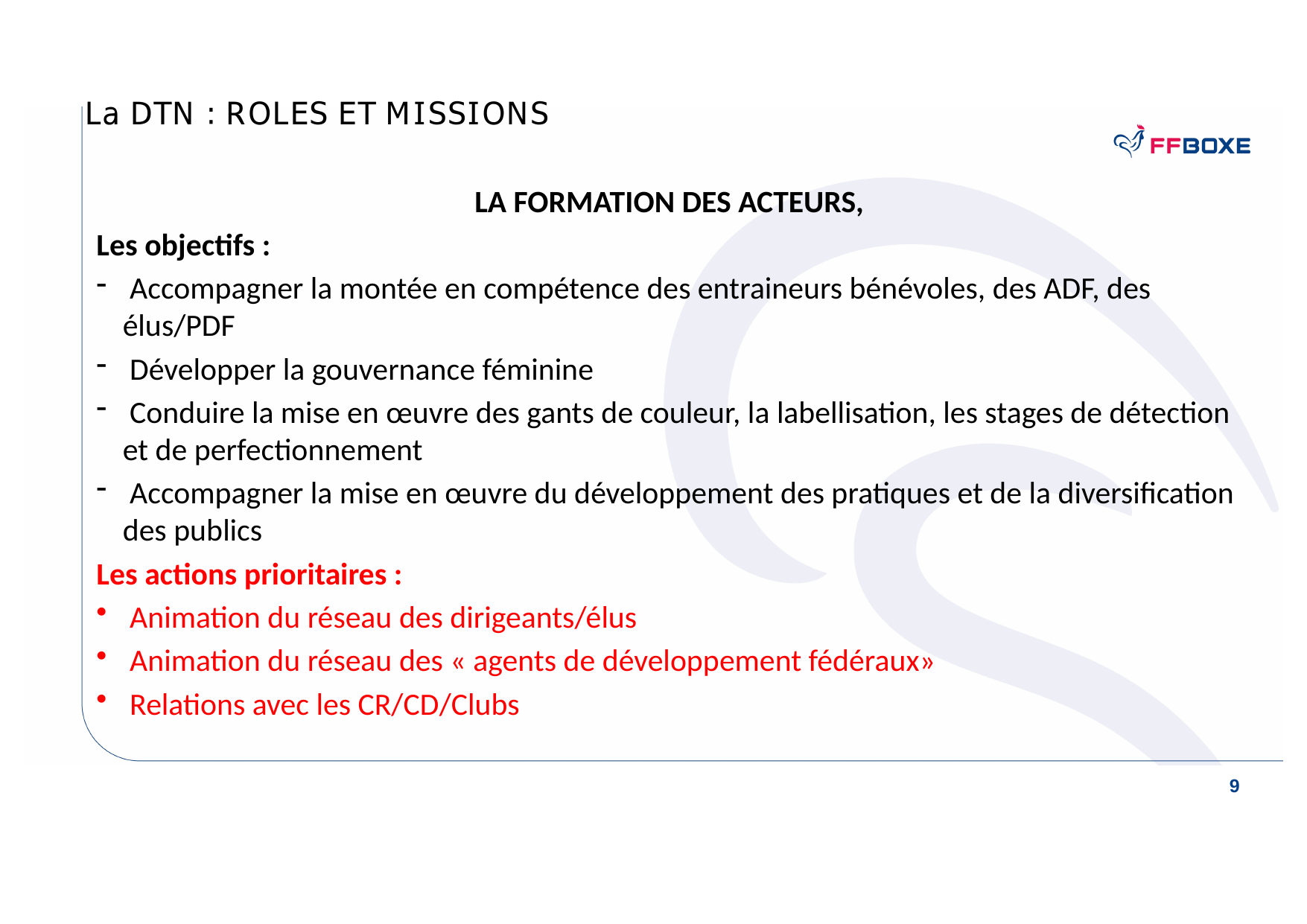

# La DTN : ROLES ET MISSIONS
 LA FORMATION DES ACTEURS,
Les objectifs :
 Accompagner la montée en compétence des entraineurs bénévoles, des ADF, des élus/PDF
 Développer la gouvernance féminine
 Conduire la mise en œuvre des gants de couleur, la labellisation, les stages de détection et de perfectionnement
 Accompagner la mise en œuvre du développement des pratiques et de la diversification des publics
Les actions prioritaires :
 Animation du réseau des dirigeants/élus
 Animation du réseau des « agents de développement fédéraux»
 Relations avec les CR/CD/Clubs
9